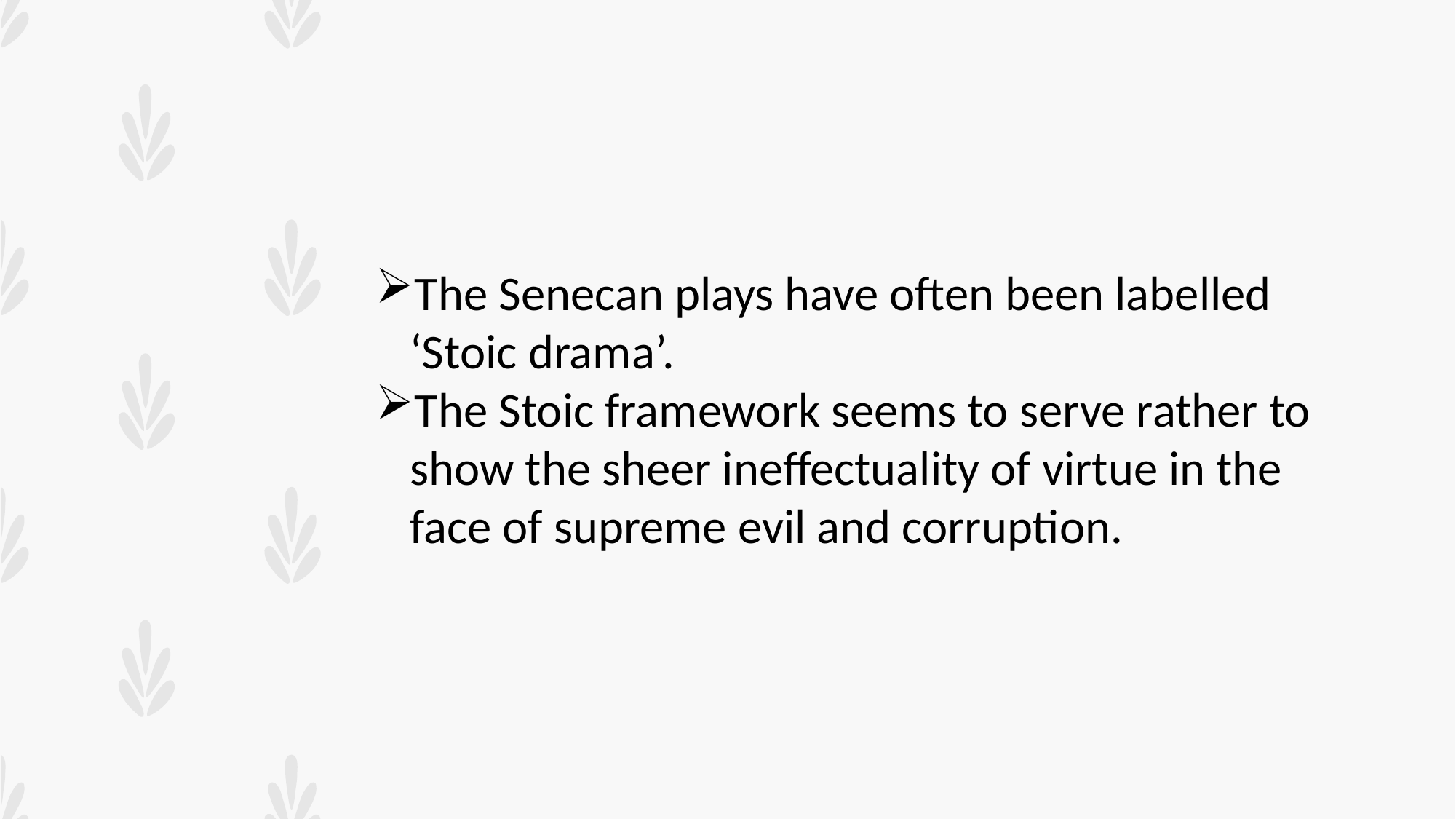

The Senecan plays have often been labelled ‘Stoic drama’.
The Stoic framework seems to serve rather to show the sheer ineffectuality of virtue in the face of supreme evil and corruption.